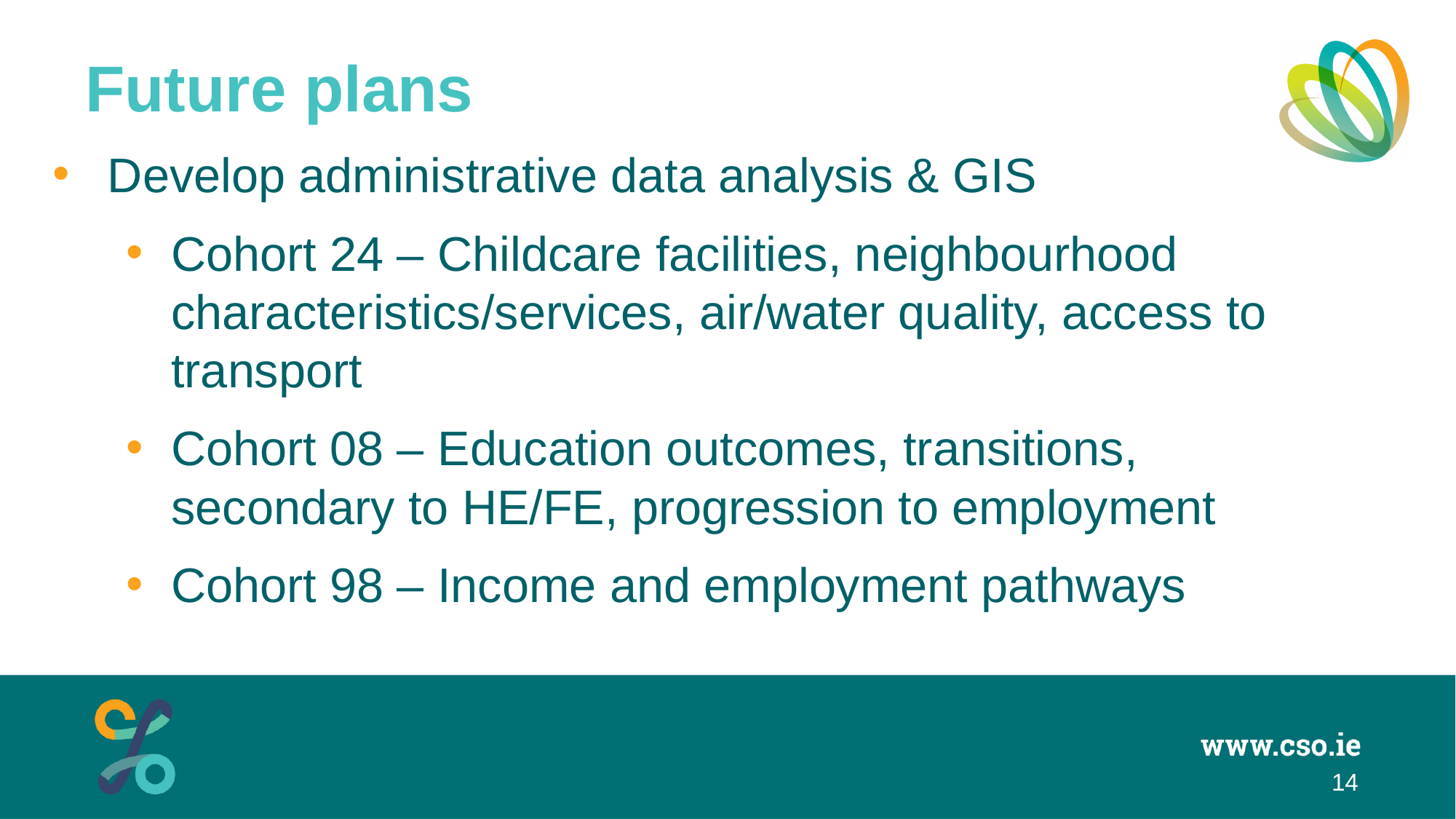

# Future plans
Develop administrative data analysis & GIS
Cohort 24 – Childcare facilities, neighbourhood characteristics/services, air/water quality, access to transport
Cohort 08 – Education outcomes, transitions, secondary to HE/FE, progression to employment
Cohort 98 – Income and employment pathways

14